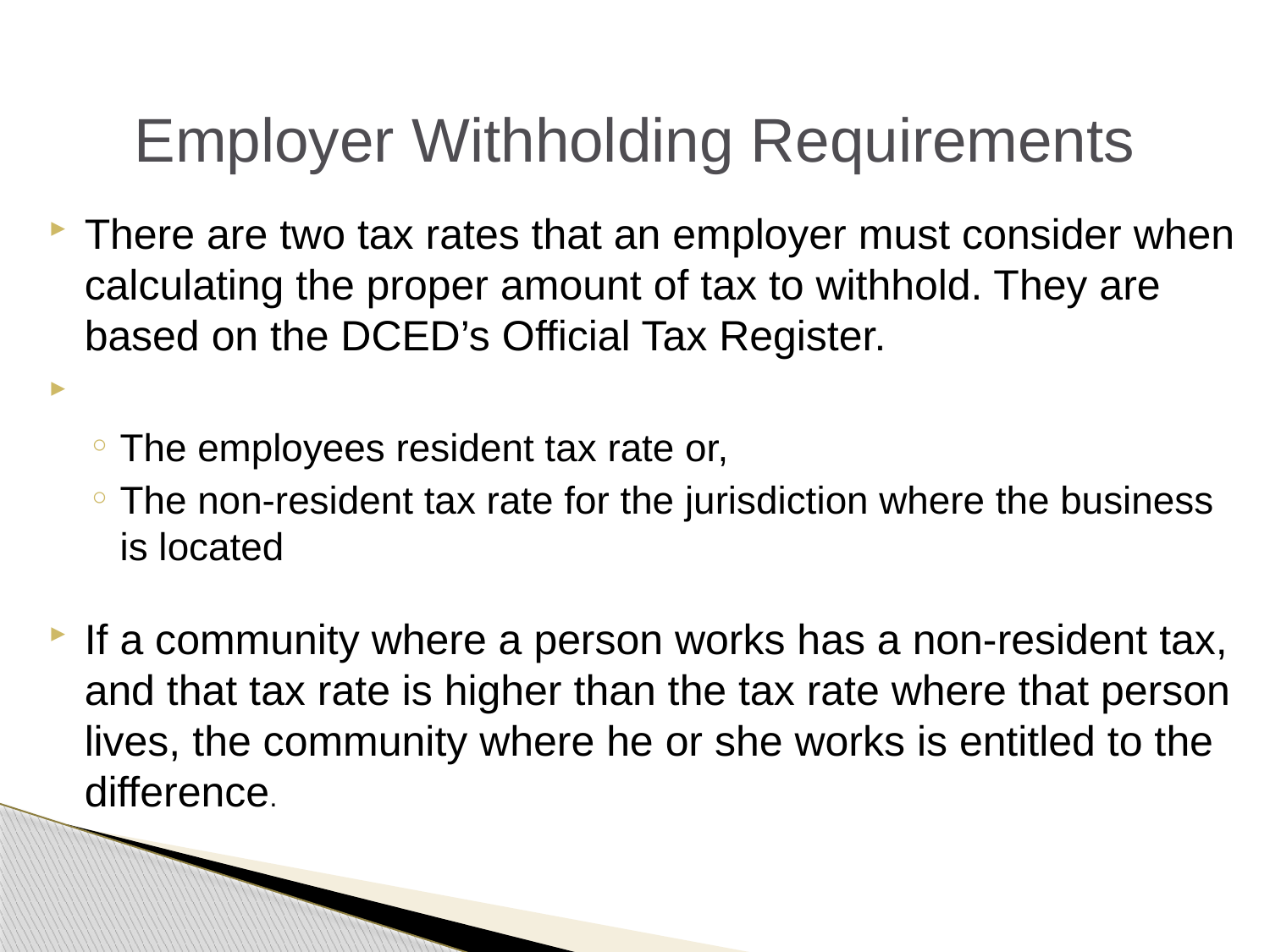

# Employer Withholding Requirements
There are two tax rates that an employer must consider when calculating the proper amount of tax to withhold. They are based on the DCED’s Official Tax Register.

The employees resident tax rate or,
The non-resident tax rate for the jurisdiction where the business is located

If a community where a person works has a non-resident tax, and that tax rate is higher than the tax rate where that person lives, the community where he or she works is entitled to the difference.